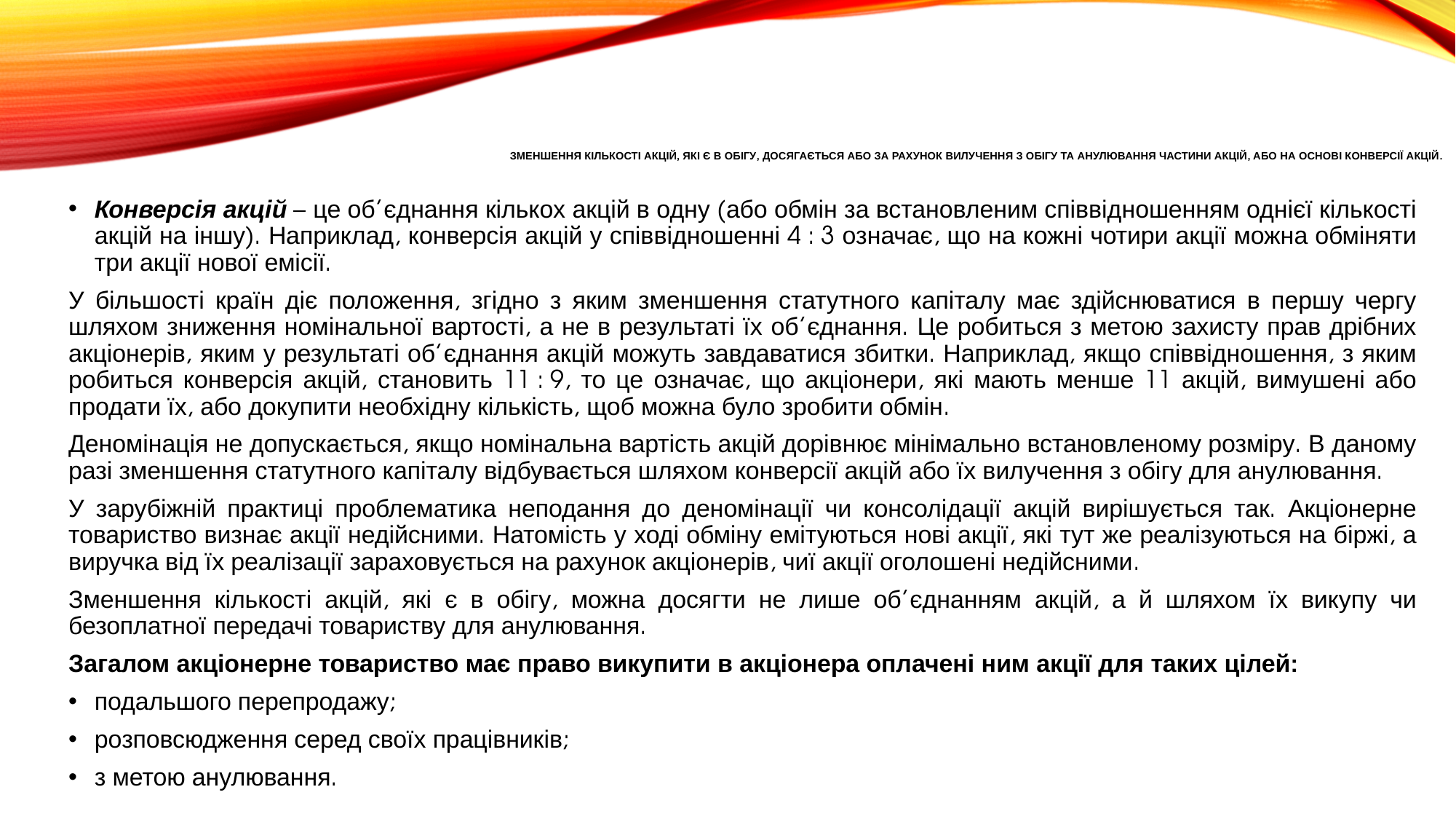

# Зменшення кількості акцій, які є в обігу, досягається або за рахунок вилучення з обігу та анулювання частини акцій, або на основі конверсії акцій.
Конверсія акцій – це об’єднання кількох акцій в одну (або обмін за встановленим співвідношенням однієї кількості акцій на іншу). Наприклад, конверсія акцій у співвідношенні 4 : 3 означає, що на кожні чотири акції можна обміняти три акції нової емісії.
У більшості країн діє положення, згідно з яким зменшення статутного капіталу має здійснюватися в першу чергу шляхом зниження номінальної вартості, а не в результаті їх об’єднання. Це робиться з метою захисту прав дрібних акціонерів, яким у результаті об’єднання акцій можуть завдаватися збитки. Наприклад, якщо співвідношення, з яким робиться конверсія акцій, становить 11 : 9, то це означає, що акціонери, які мають менше 11 акцій, вимушені або продати їх, або докупити необхідну кількість, щоб можна було зробити обмін.
Деномінація не допускається, якщо номінальна вартість акцій дорівнює мінімально встановленому розміру. В даному разі зменшення статутного капіталу відбувається шляхом конверсії акцій або їх вилучення з обігу для анулювання.
У зарубіжній практиці проблематика неподання до деномінації чи консолідації акцій вирішується так. Акціонерне товариство визнає акції недійсними. Натомість у ході обміну емітуються нові акції, які тут же реалізуються на біржі, а виручка від їх реалізації зараховується на рахунок акціонерів, чиї акції оголошені недійсними.
Зменшення кількості акцій, які є в обігу, можна досягти не лише об’єднанням акцій, а й шляхом їх викупу чи безоплатної передачі товариству для анулювання.
Загалом акціонерне товариство має право викупити в акціонера оплачені ним акції для таких цілей:
подальшого перепродажу;
розповсюдження серед своїх працівників;
з метою анулювання.